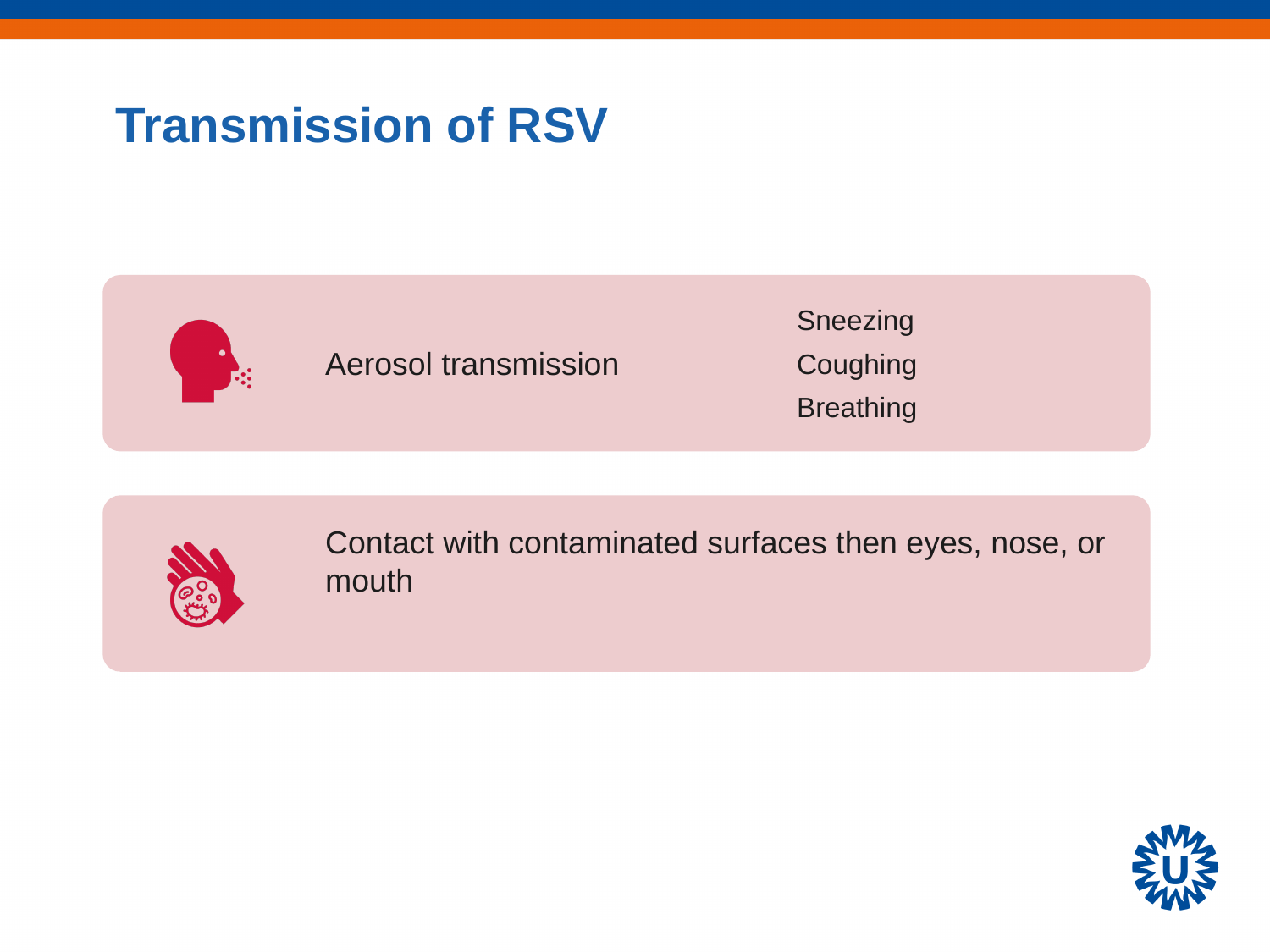

Transmission of RSV
Aerosol transmission
Sneezing
Coughing
Breathing
Contact with contaminated surfaces then eyes, nose, or mouth